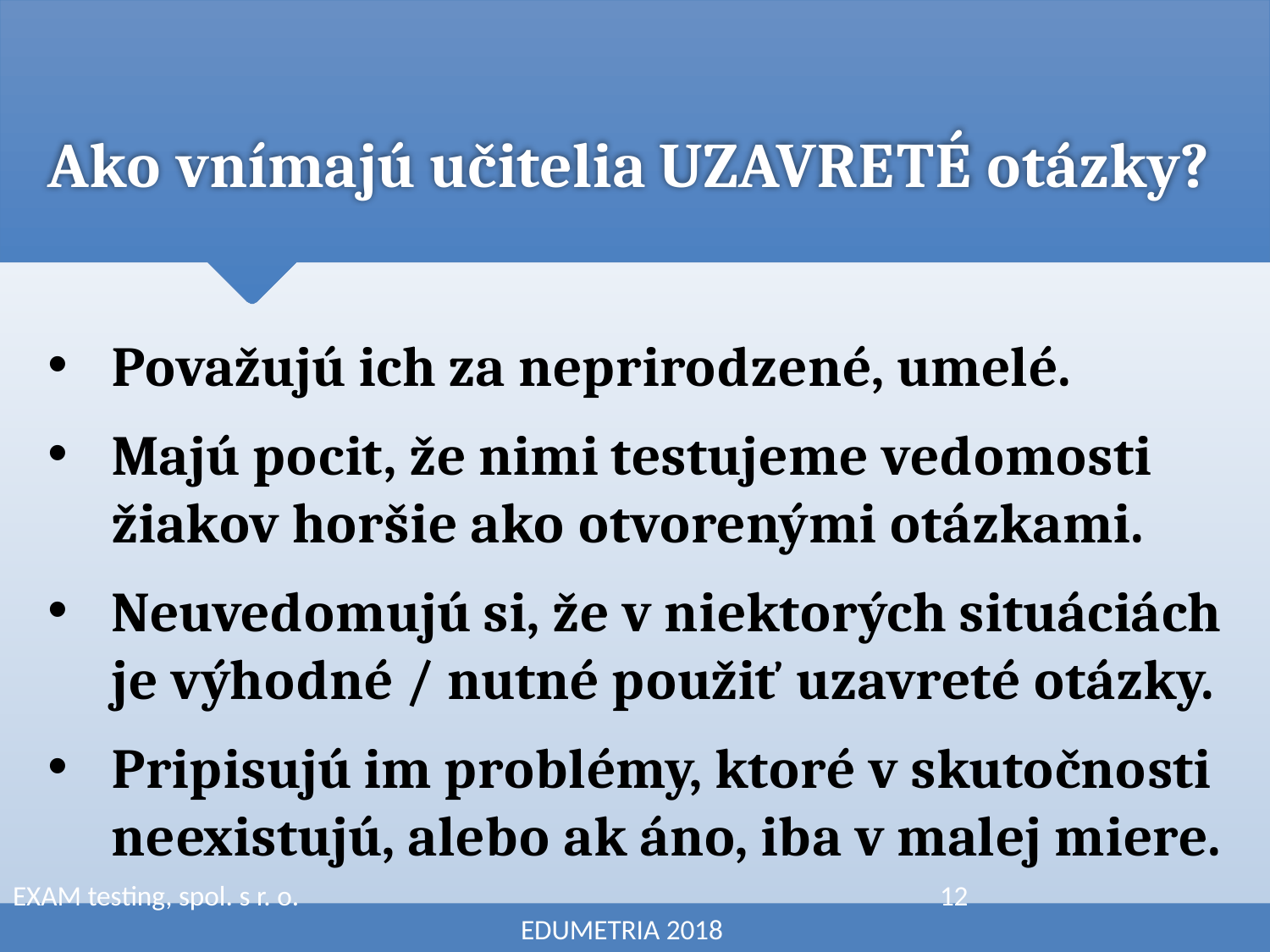

# Ako vnímajú učitelia UZAVRETÉ otázky?
Považujú ich za neprirodzené, umelé.
Majú pocit, že nimi testujeme vedomosti žiakov horšie ako otvorenými otázkami.
Neuvedomujú si, že v niektorých situáciách je výhodné / nutné použiť uzavreté otázky.
Pripisujú im problémy, ktoré v skutočnosti neexistujú, alebo ak áno, iba v malej miere.
EXAM testing, spol. s r. o. 					      12						EDUMETRIA 2018